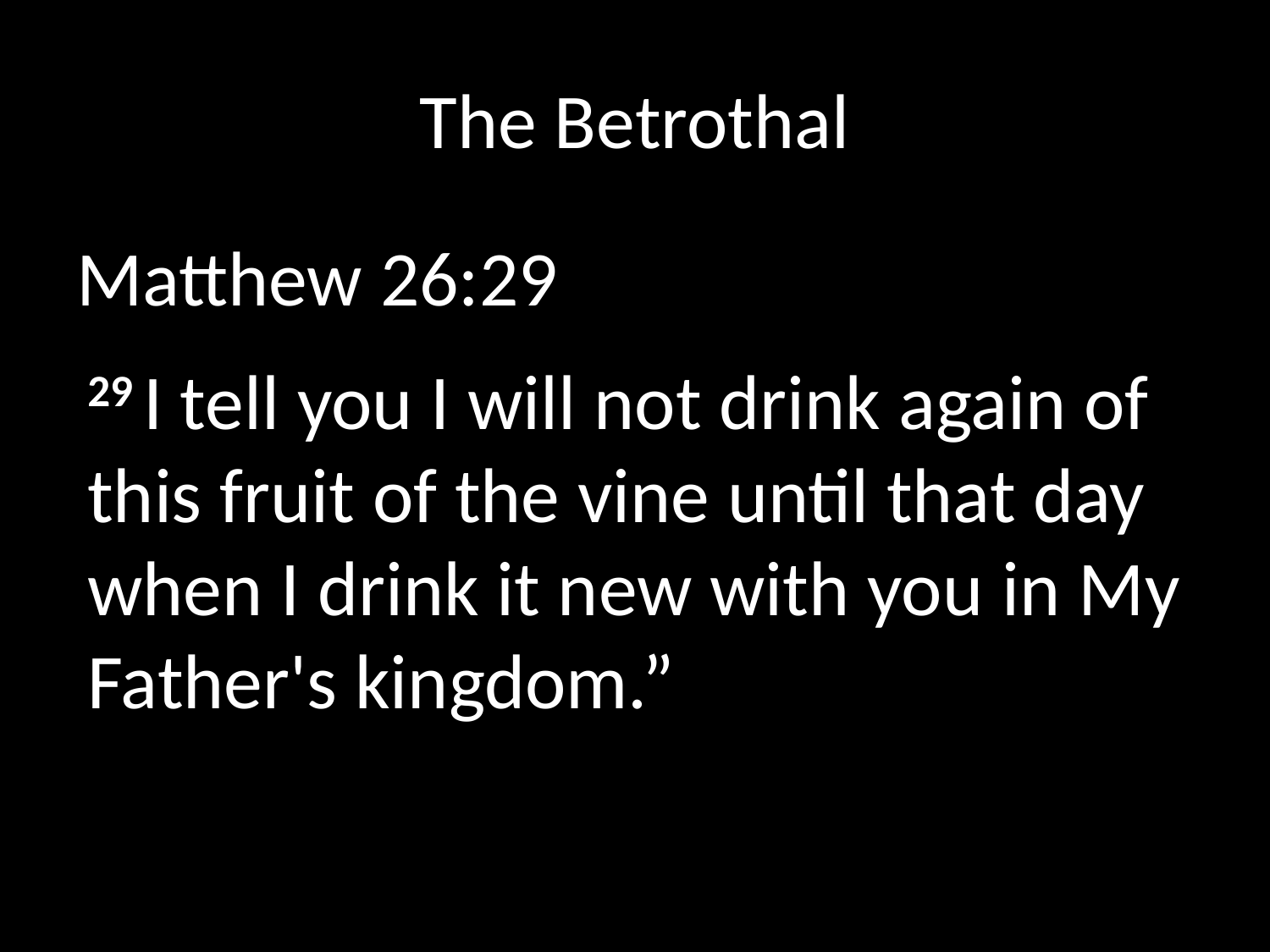

# The Betrothal
Matthew 26:29
29 I tell you I will not drink again of this fruit of the vine until that day when I drink it new with you in My Father's kingdom.”